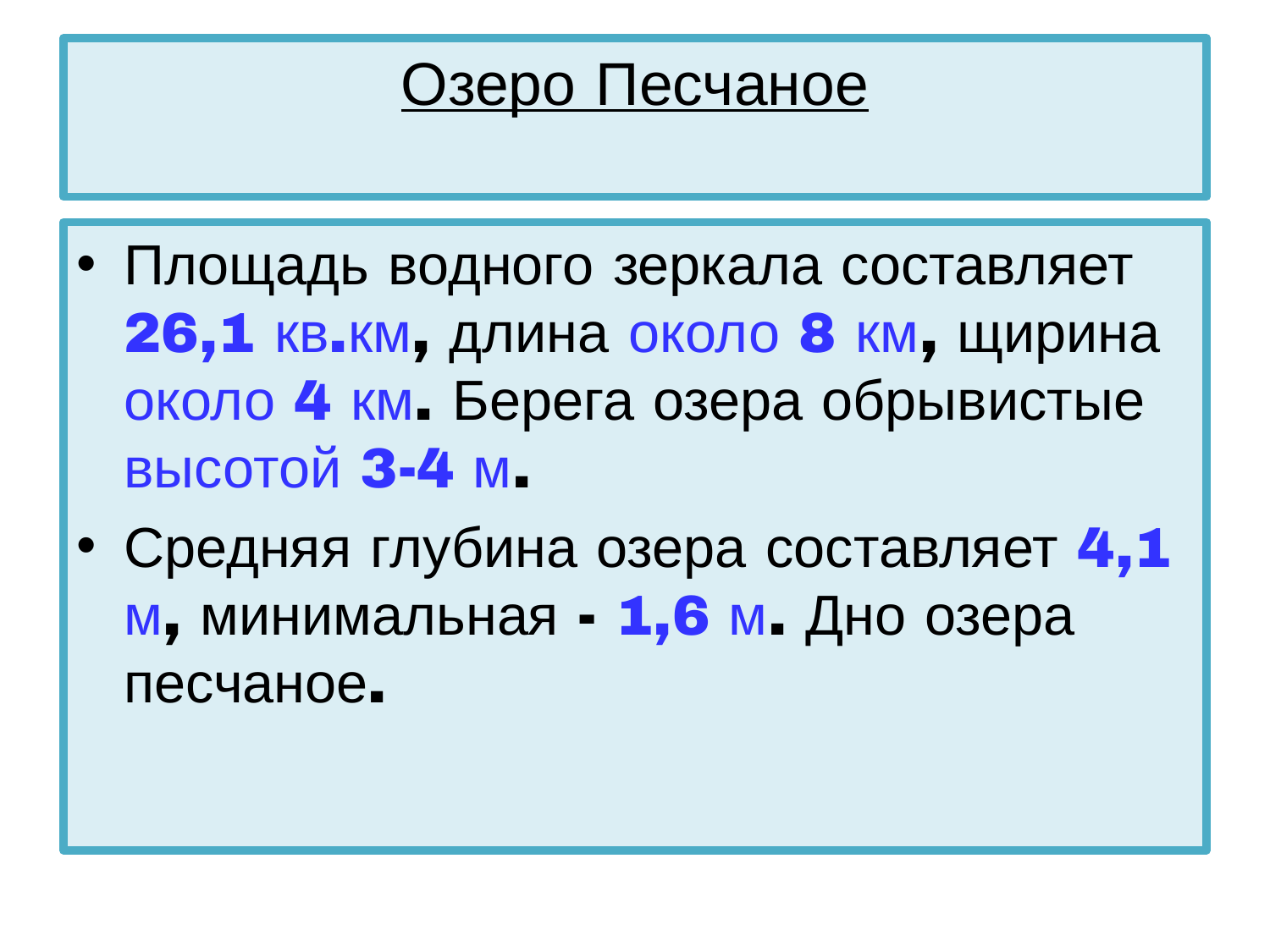

# Озеро Песчаное
Площадь водного зеркала составляет 26,1 кв.км, длина около 8 км, щирина около 4 км. Берега озера обрывистые высотой 3-4 м.
Средняя глубина озера составляет 4,1 м, минимальная - 1,6 м. Дно озера песчаное.